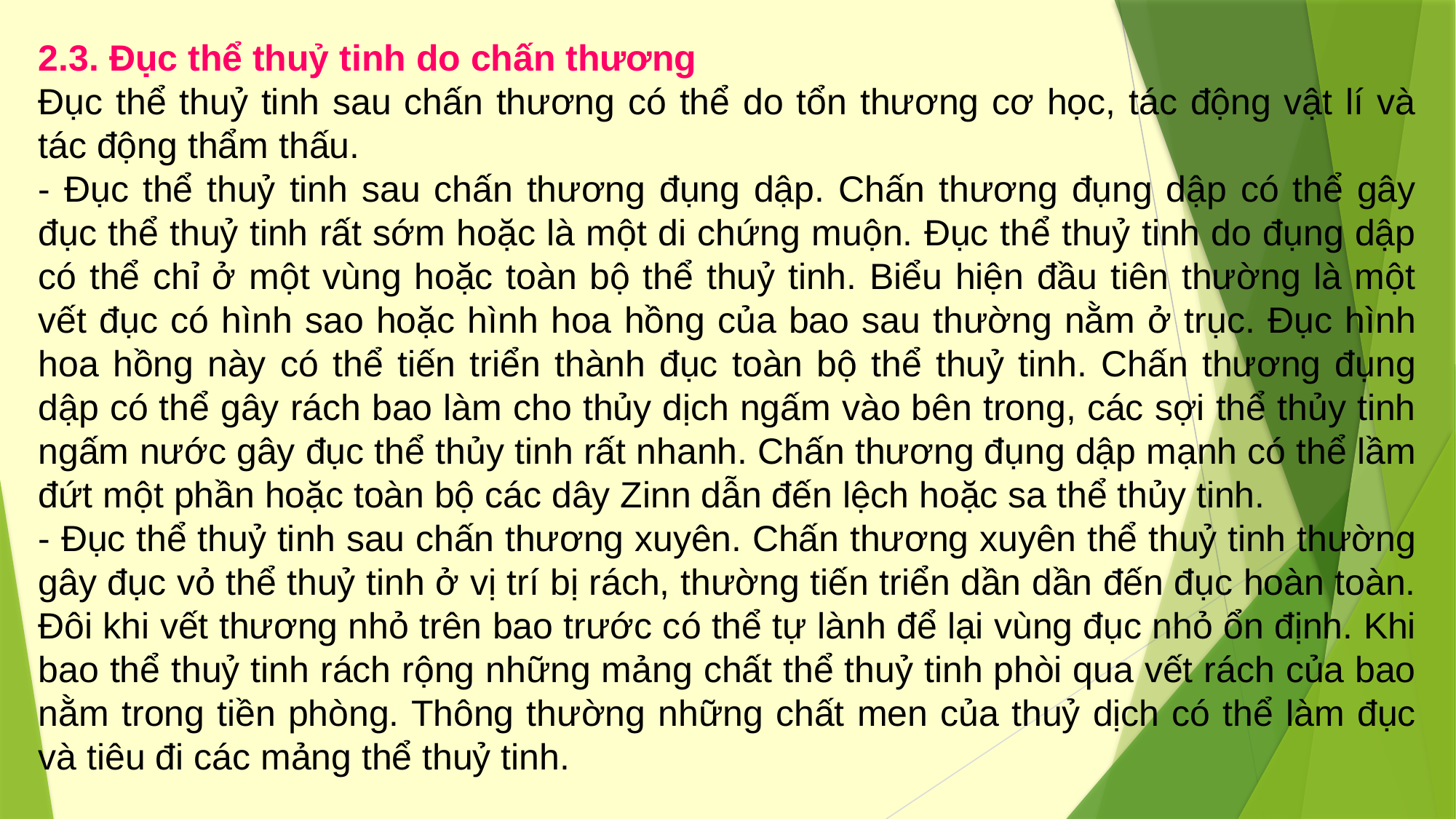

2.3. Đục thể thuỷ tinh do chấn thương
Đục thể thuỷ tinh sau chấn thương có thể do tổn thương cơ học, tác động vật lí và tác động thẩm thấu.
- Đục thể thuỷ tinh sau chấn thương đụng dập. Chấn thương đụng dập có thể gây đục thể thuỷ tinh rất sớm hoặc là một di chứng muộn. Đục thể thuỷ tinh do đụng dập có thể chỉ ở một vùng hoặc toàn bộ thể thuỷ tinh. Biểu hiện đầu tiên thường là một vết đục có hình sao hoặc hình hoa hồng của bao sau thường nằm ở trục. Đục hình hoa hồng này có thể tiến triển thành đục toàn bộ thể thuỷ tinh. Chấn thương đụng dập có thể gây rách bao làm cho thủy dịch ngấm vào bên trong, các sợi thể thủy tinh ngấm nước gây đục thể thủy tinh rất nhanh. Chấn thương đụng dập mạnh có thể lầm đứt một phần hoặc toàn bộ các dây Zinn dẫn đến lệch hoặc sa thể thủy tinh.
- Đục thể thuỷ tinh sau chấn thương xuyên. Chấn thương xuyên thể thuỷ tinh thường gây đục vỏ thể thuỷ tinh ở vị trí bị rách, thường tiến triển dần dần đến đục hoàn toàn. Đôi khi vết thương nhỏ trên bao trước có thể tự lành để lại vùng đục nhỏ ổn định. Khi bao thể thuỷ tinh rách rộng những mảng chất thể thuỷ tinh phòi qua vết rách của bao nằm trong tiền phòng. Thông thường những chất men của thuỷ dịch có thể làm đục và tiêu đi các mảng thể thuỷ tinh.